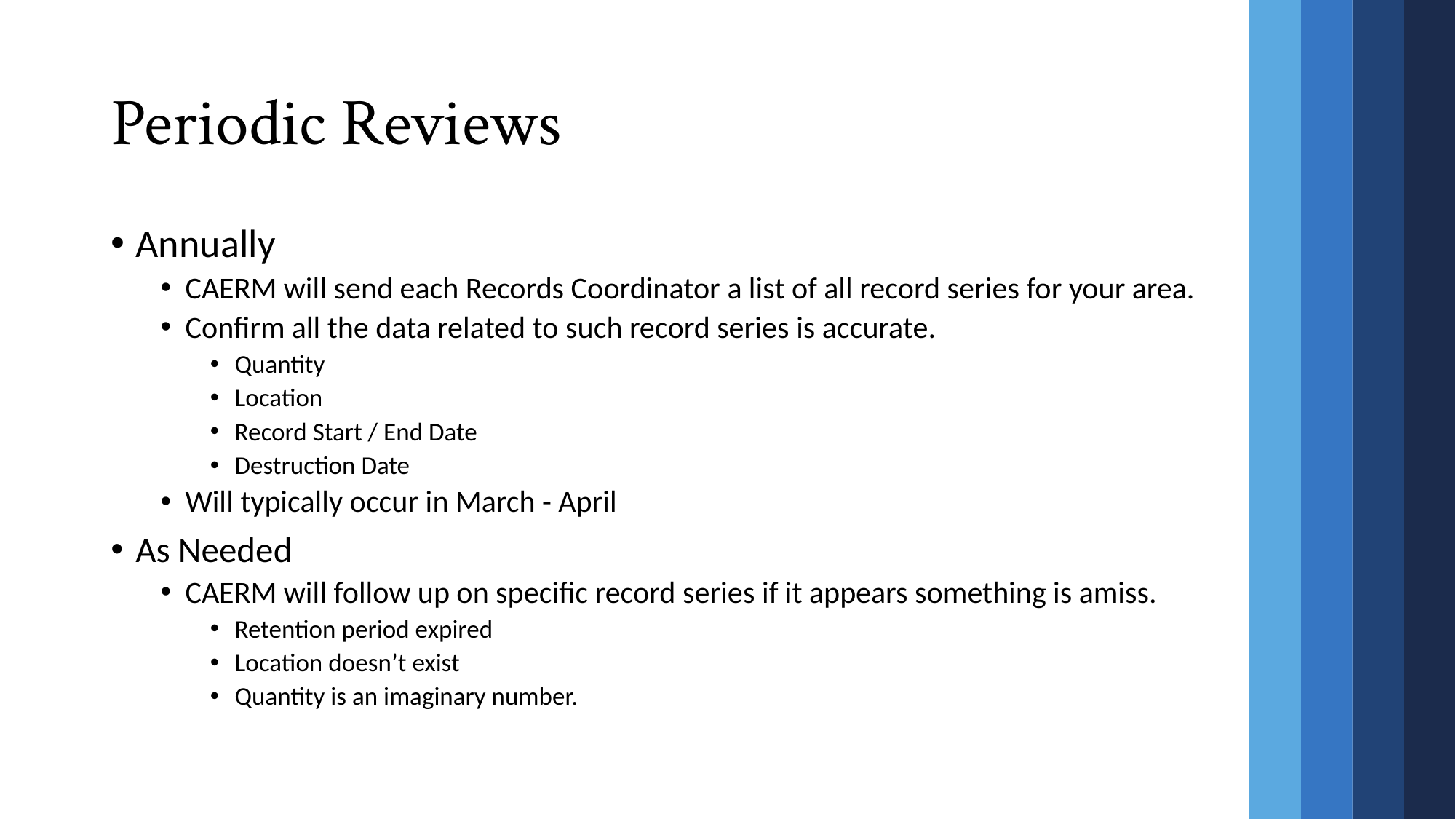

# Periodic Reviews
Annually
CAERM will send each Records Coordinator a list of all record series for your area.
Confirm all the data related to such record series is accurate.
Quantity
Location
Record Start / End Date
Destruction Date
Will typically occur in March - April
As Needed
CAERM will follow up on specific record series if it appears something is amiss.
Retention period expired
Location doesn’t exist
Quantity is an imaginary number.